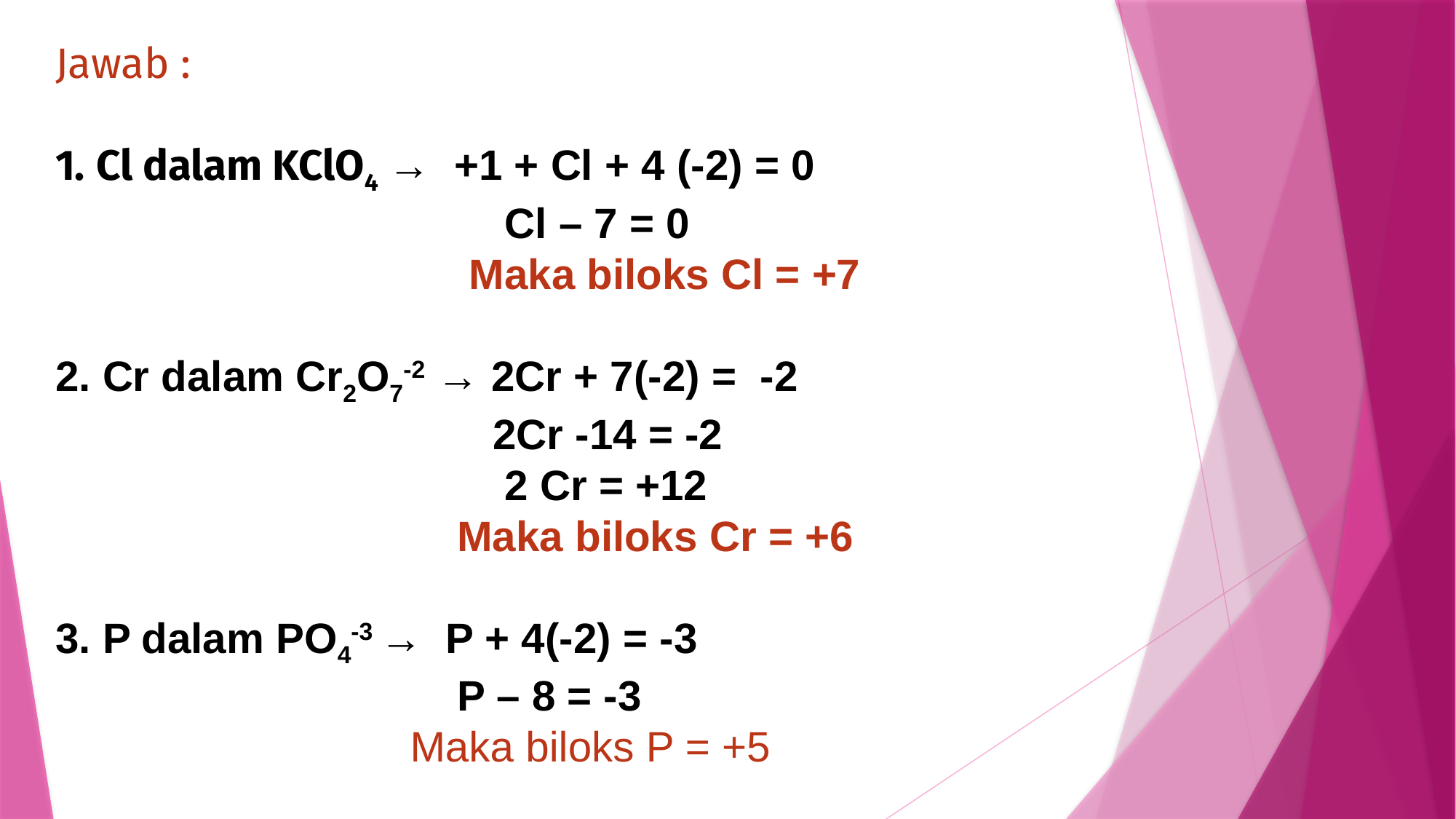

Jawab :

Cl dalam KClO4 →  +1 + Cl + 4 (-2) = 0
                                      Cl – 7 = 0
                                   Maka biloks Cl = +7

2. Cr dalam Cr2O7-2 → 2Cr + 7(-2) =  -2
                                     2Cr -14 = -2
                                      2 Cr = +12
                                  Maka biloks Cr = +6

3. P dalam PO4-3 →  P + 4(-2) = -3
                                  P – 8 = -3
                              Maka biloks P = +5